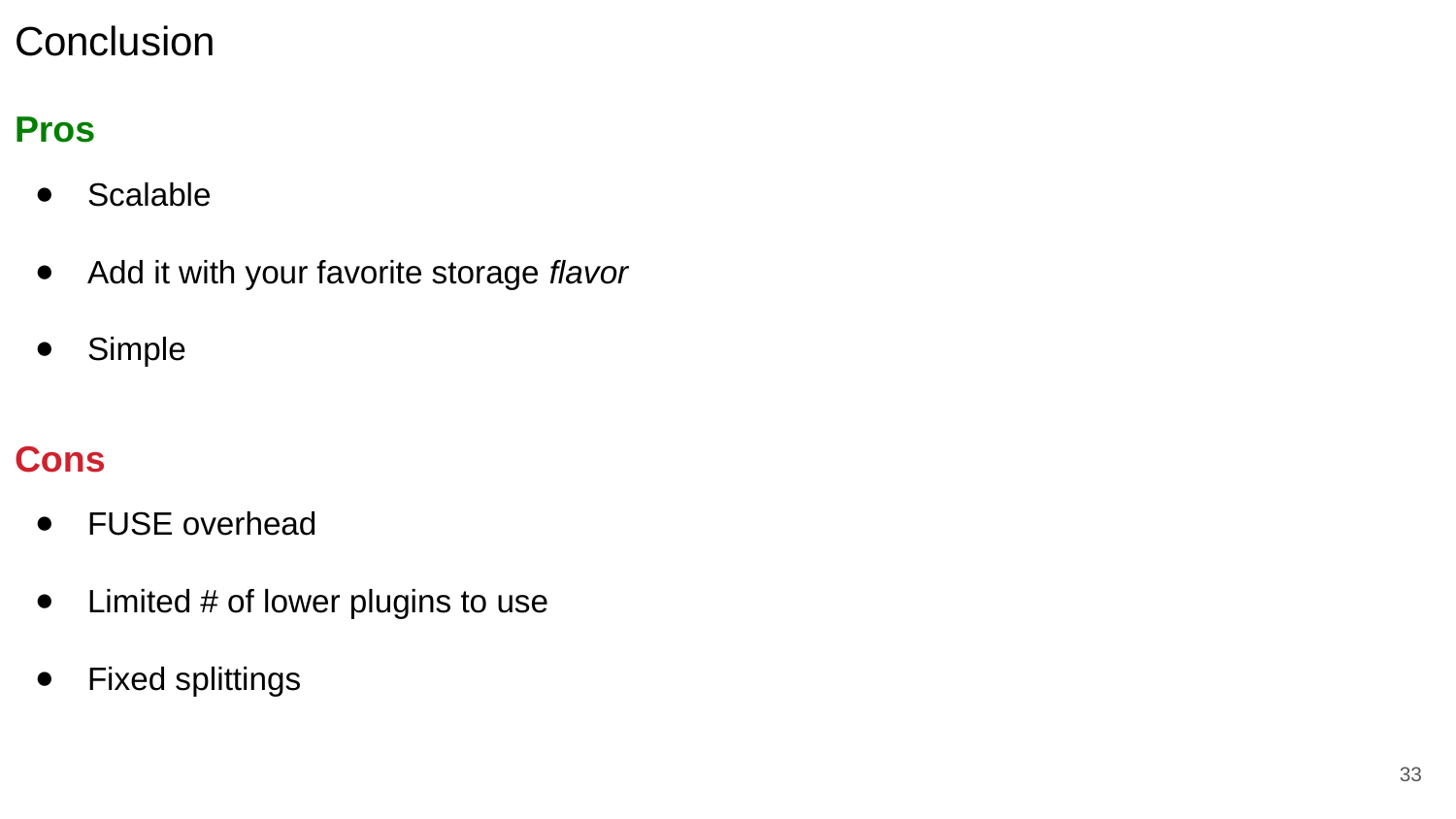

# Conclusion
Pros

Scalable

Add it with your favorite storage flavor

Simple

Cons

FUSE overhead

Limited # of lower plugins to use

Fixed splittings
33